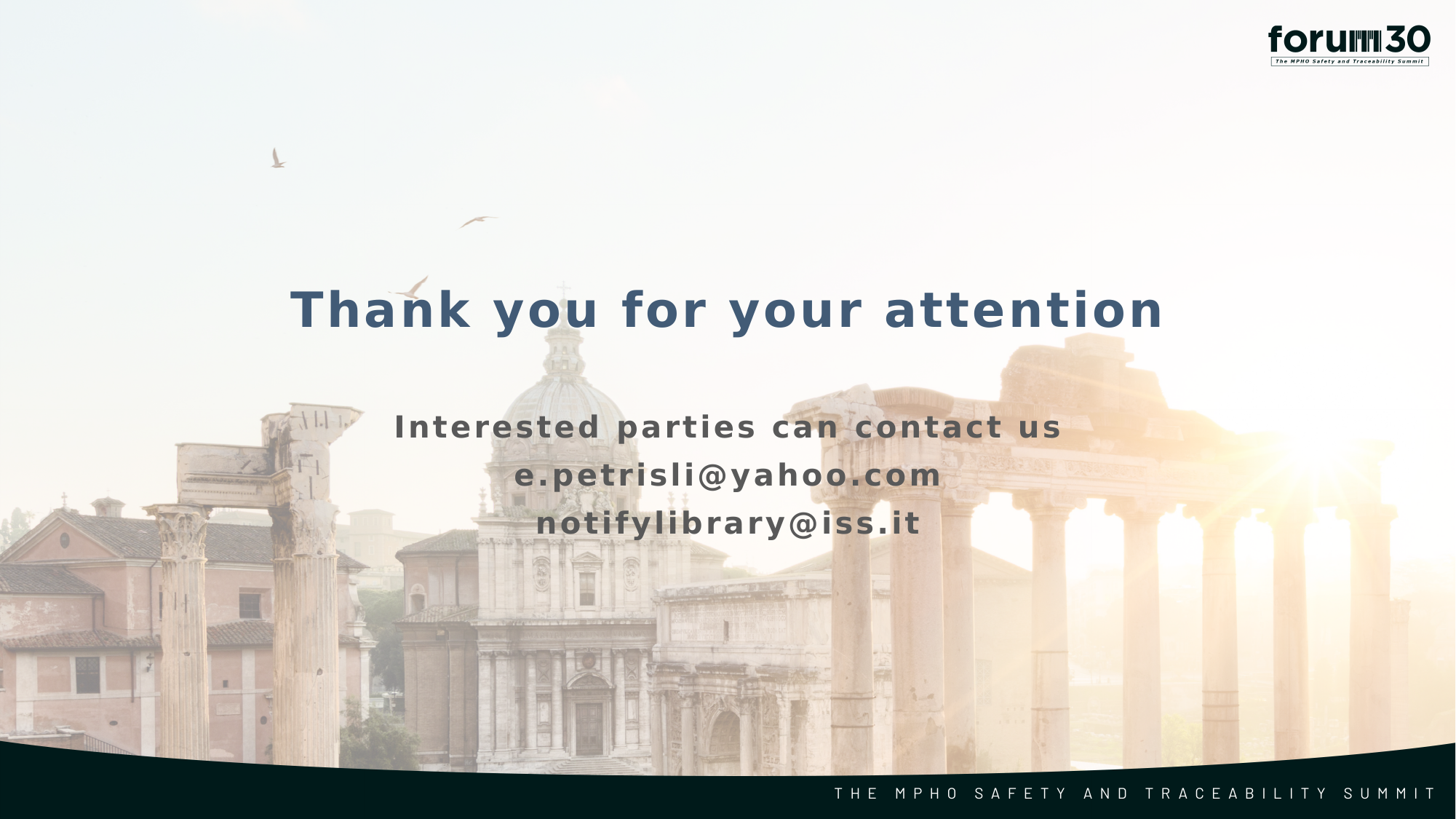

Thank you for your attention
Interested parties can contact us
e.petrisli@yahoo.com
notifylibrary@iss.it